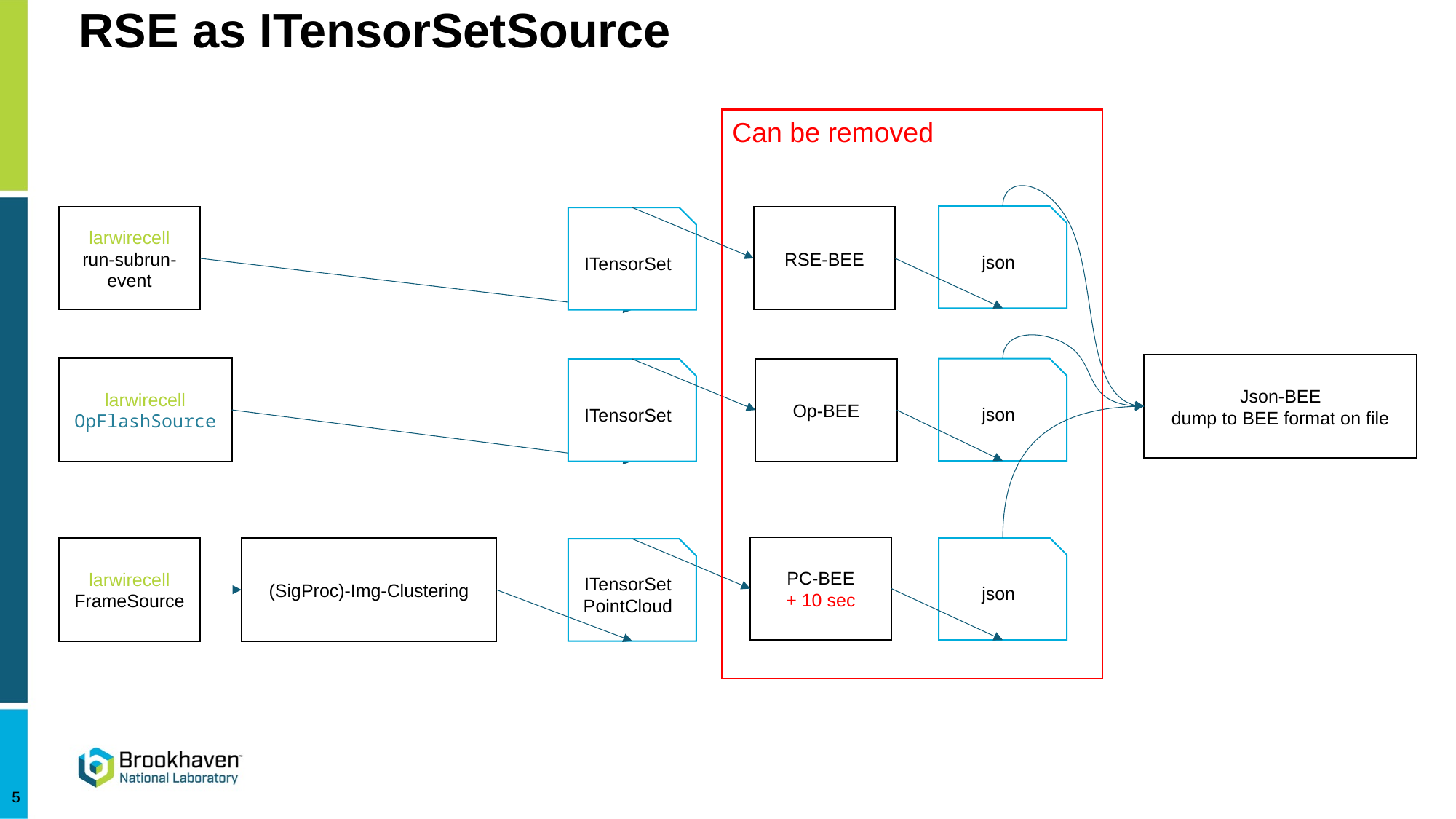

# RSE as ITensorSetSource
Can be removed
json
RSE-BEE
larwirecell
run-subrun-event
ITensorSet
Json-BEE
dump to BEE format on file
larwirecell
OpFlashSource
Op-BEE
json
ITensorSet
PC-BEE
+ 10 sec
json
larwirecell
FrameSource
(SigProc)-Img-Clustering
ITensorSet
PointCloud
5